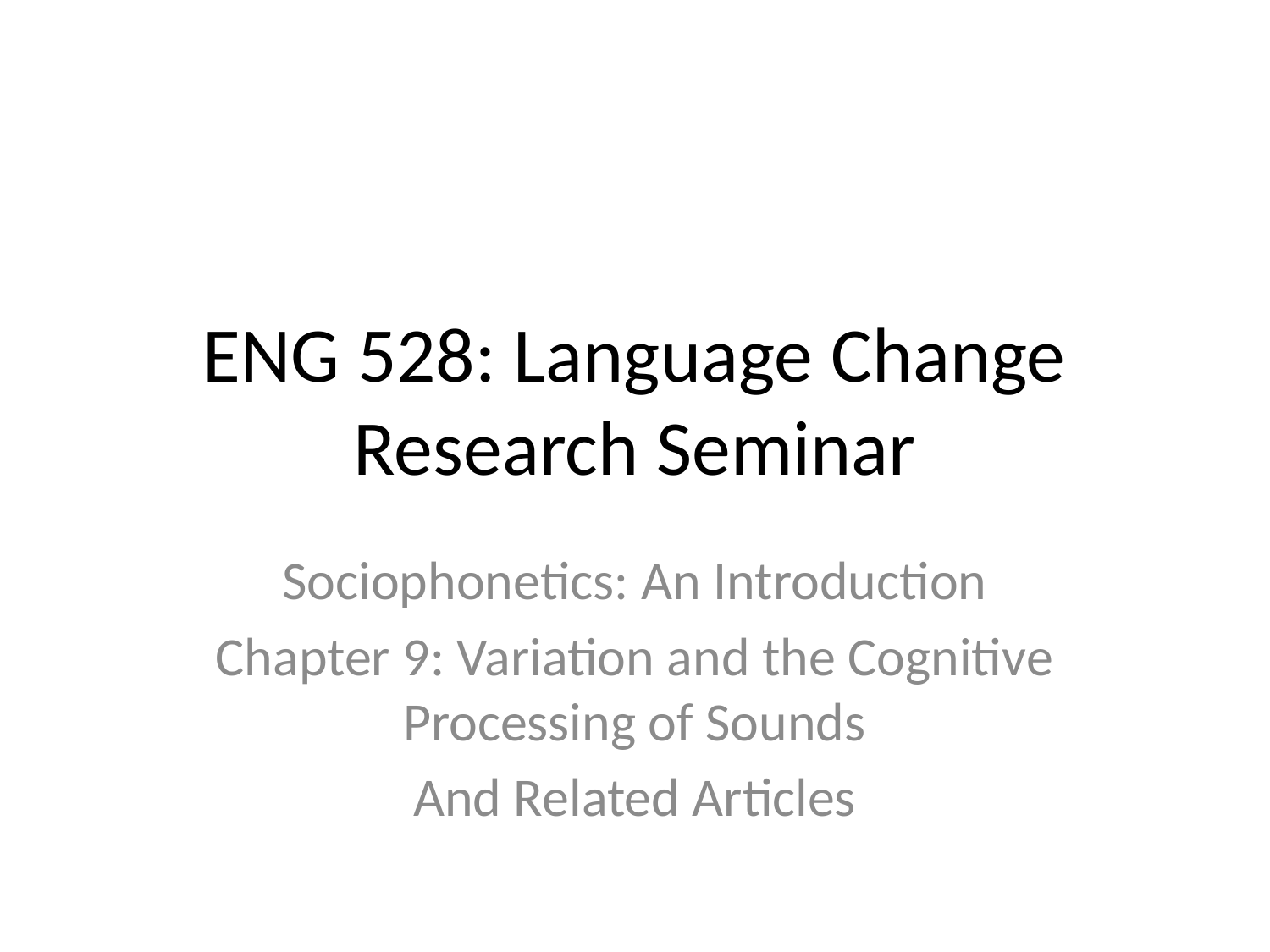

# ENG 528: Language Change Research Seminar
Sociophonetics: An Introduction
Chapter 9: Variation and the Cognitive Processing of Sounds
And Related Articles